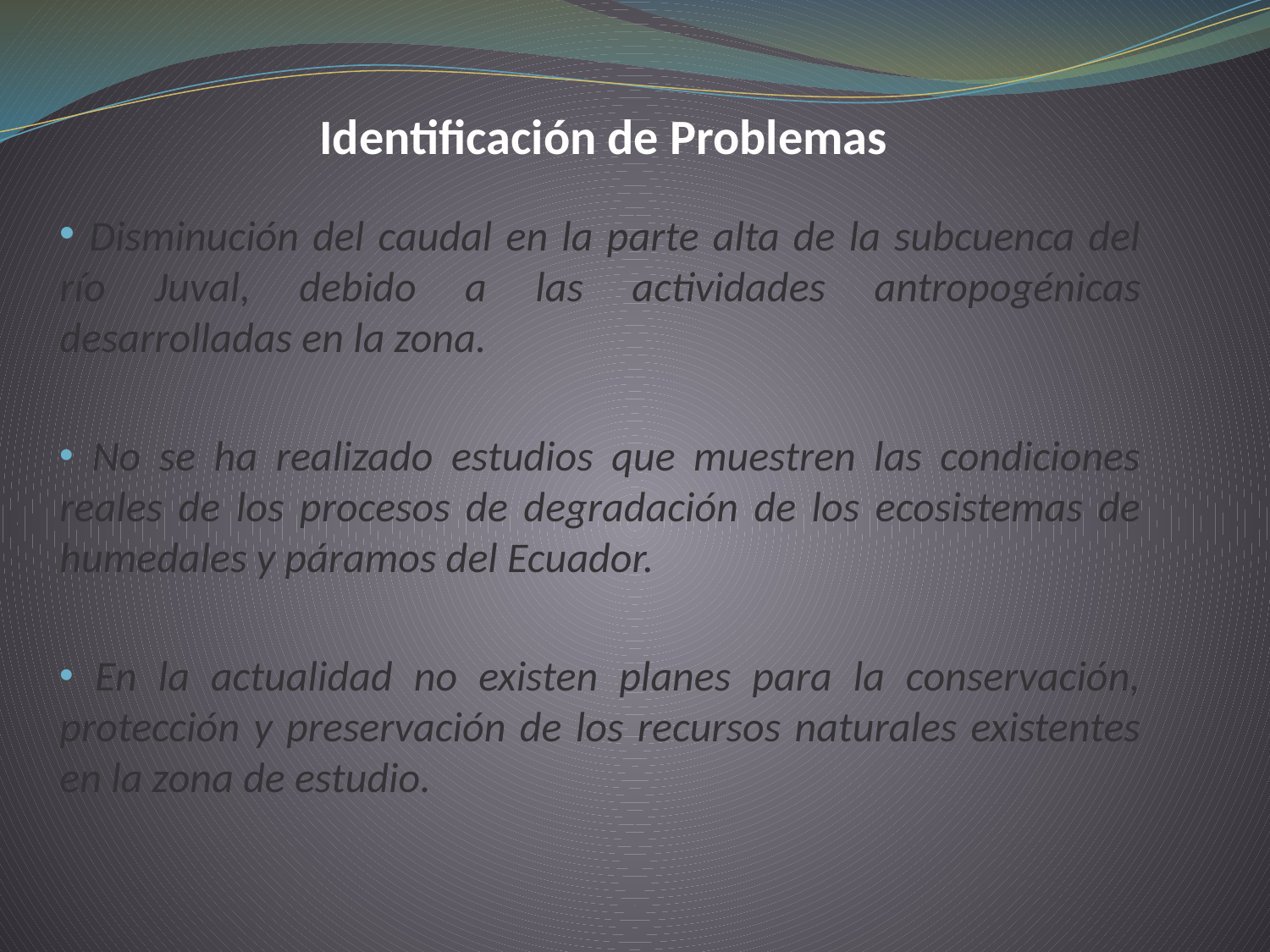

# Identificación de Problemas
 Disminución del caudal en la parte alta de la subcuenca del río Juval, debido a las actividades antropogénicas desarrolladas en la zona.

 No se ha realizado estudios que muestren las condiciones reales de los procesos de degradación de los ecosistemas de humedales y páramos del Ecuador.

 En la actualidad no existen planes para la conservación, protección y preservación de los recursos naturales existentes en la zona de estudio.